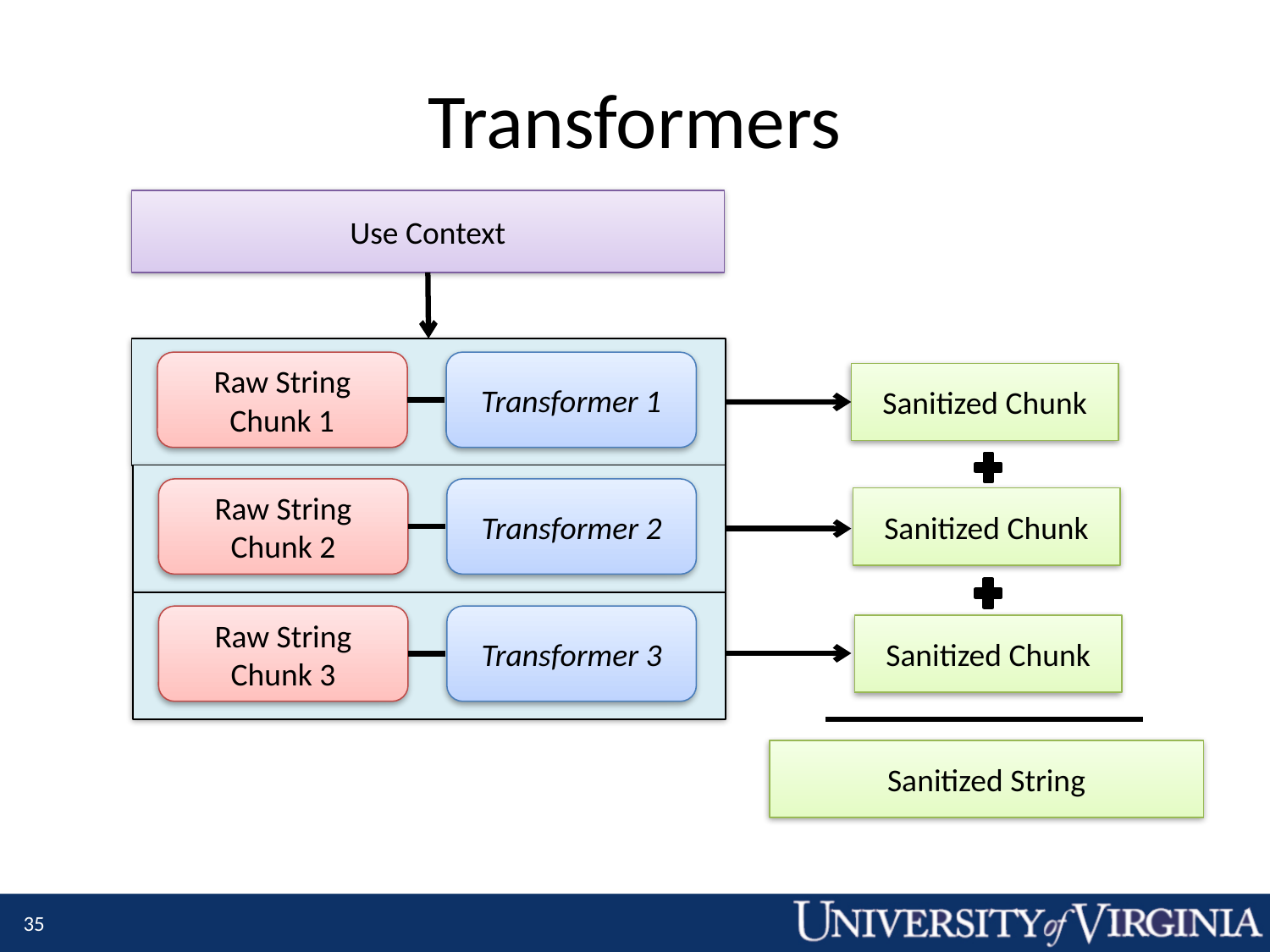

# Transformers
Use Context

Raw String Chunk 1
Transformer 1
Sanitized Chunk

Raw String Chunk 2
Transformer 2
Sanitized Chunk

Raw String Chunk 3
Transformer 3
Sanitized Chunk
Sanitized String
35